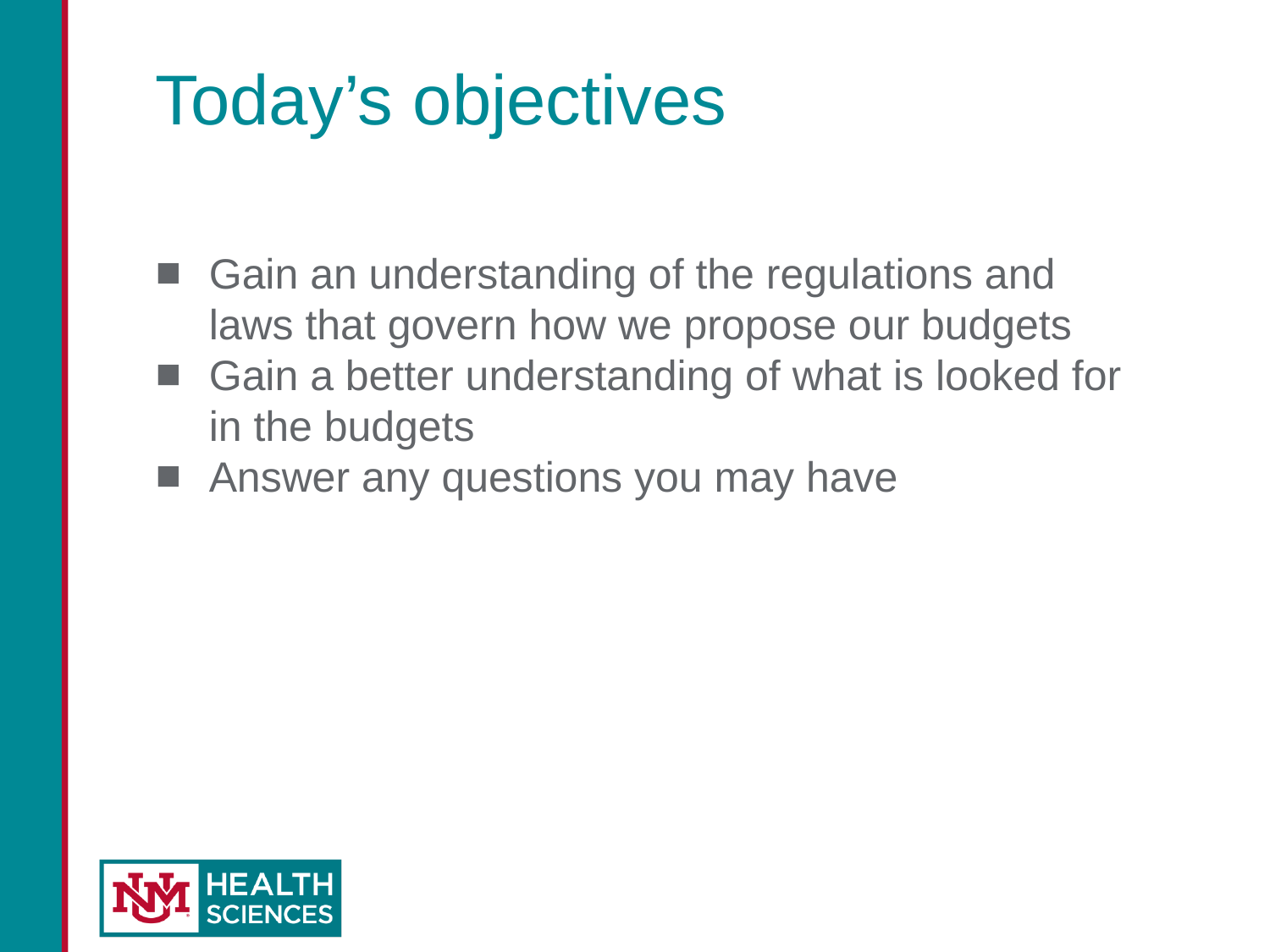

# Today’s objectives
Gain an understanding of the regulations and laws that govern how we propose our budgets
Gain a better understanding of what is looked for in the budgets
Answer any questions you may have